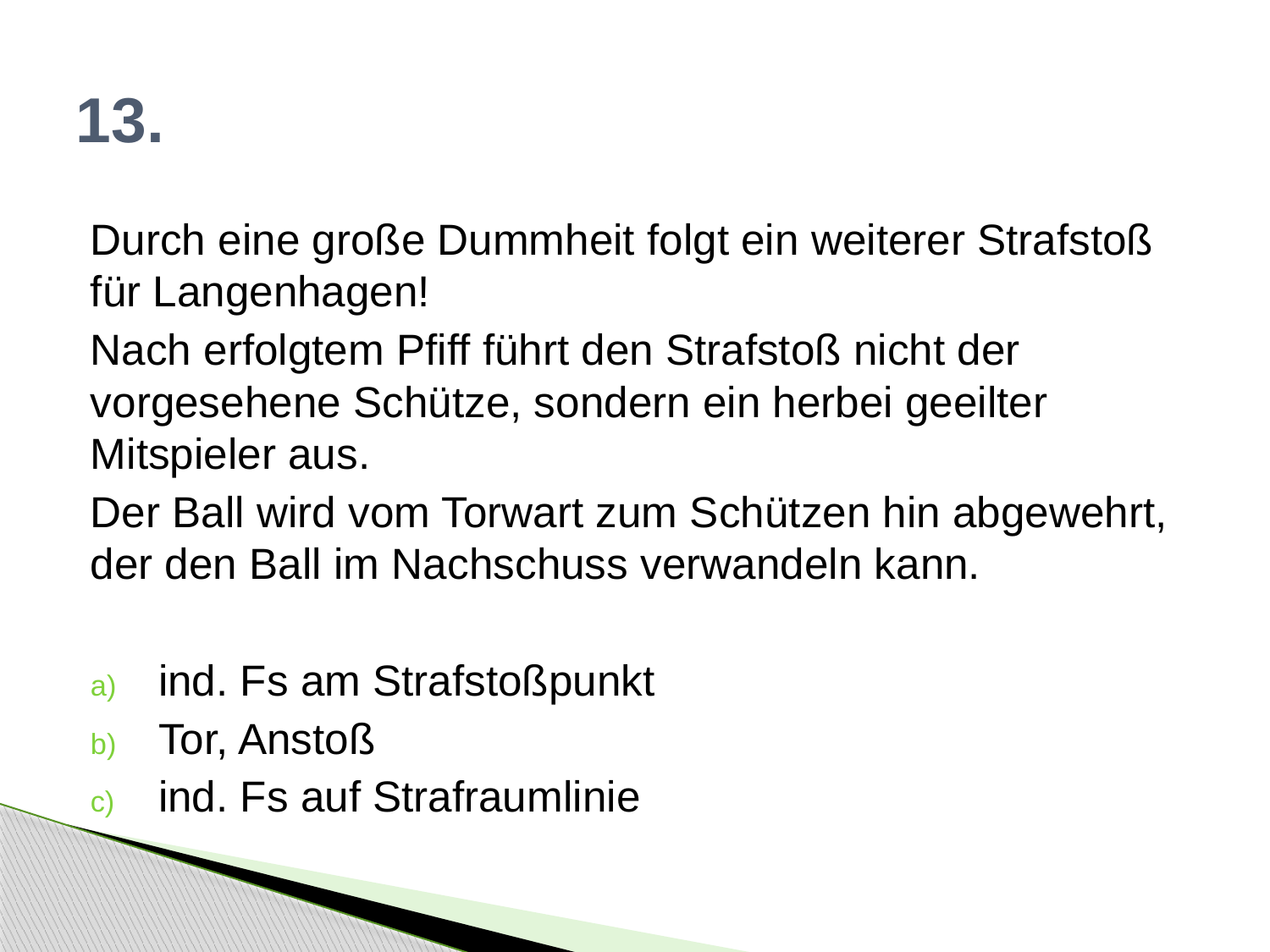

# 13.
Durch eine große Dummheit folgt ein weiterer Strafstoß für Langenhagen!
Nach erfolgtem Pfiff führt den Strafstoß nicht der vorgesehene Schütze, sondern ein herbei geeilter Mitspieler aus.
Der Ball wird vom Torwart zum Schützen hin abgewehrt, der den Ball im Nachschuss verwandeln kann.

ind. Fs am Strafstoßpunkt
Tor, Anstoß
ind. Fs auf Strafraumlinie